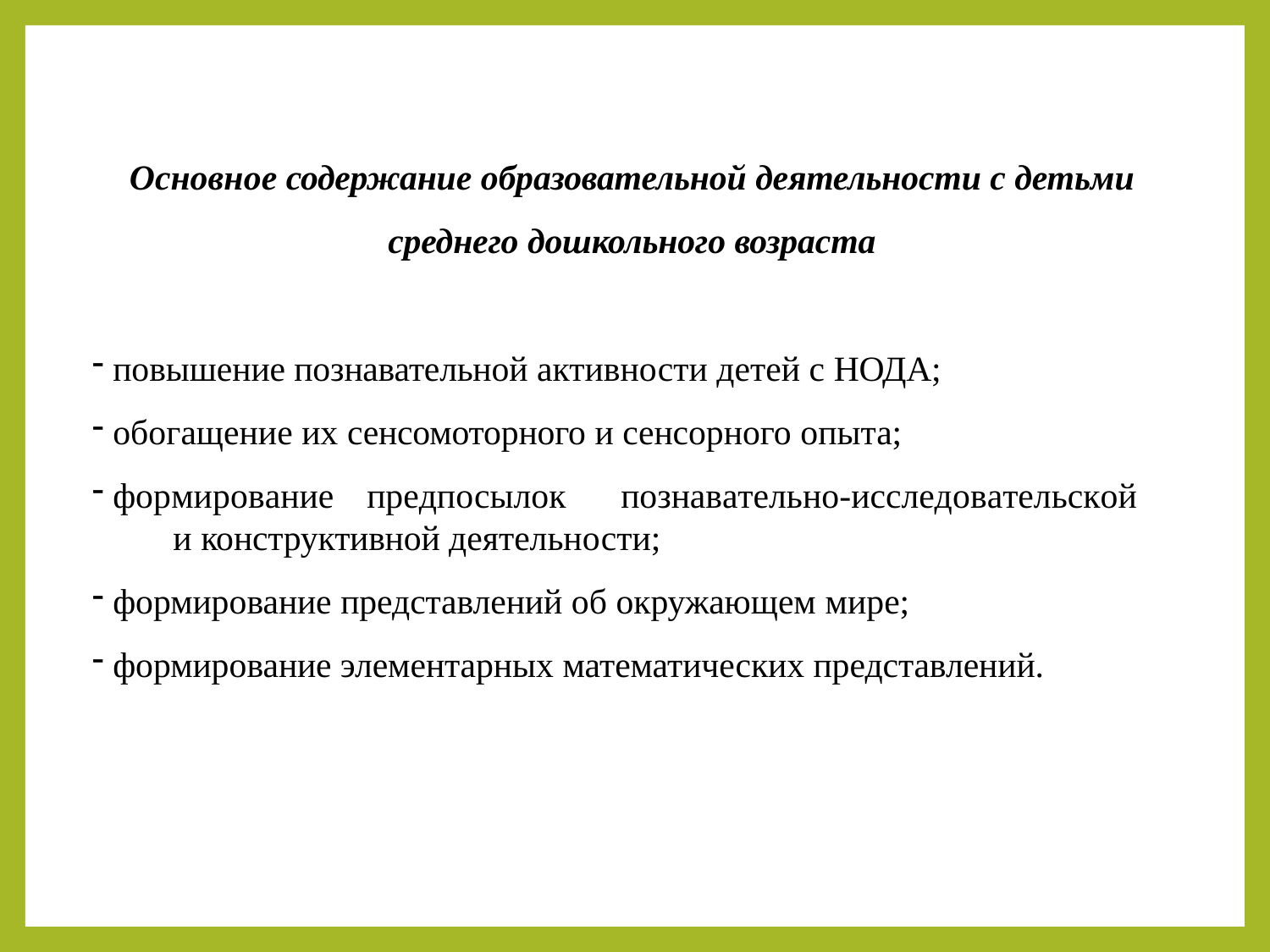

Основное содержание образовательной деятельности с детьми
среднего дошкольного возраста

повышение познавательной активности детей с НОДА;
обогащение их сенсомоторного и сенсорного опыта;
формирование	предпосылок	познавательно-исследовательской	и конструктивной деятельности;
формирование представлений об окружающем мире;
формирование элементарных математических представлений.